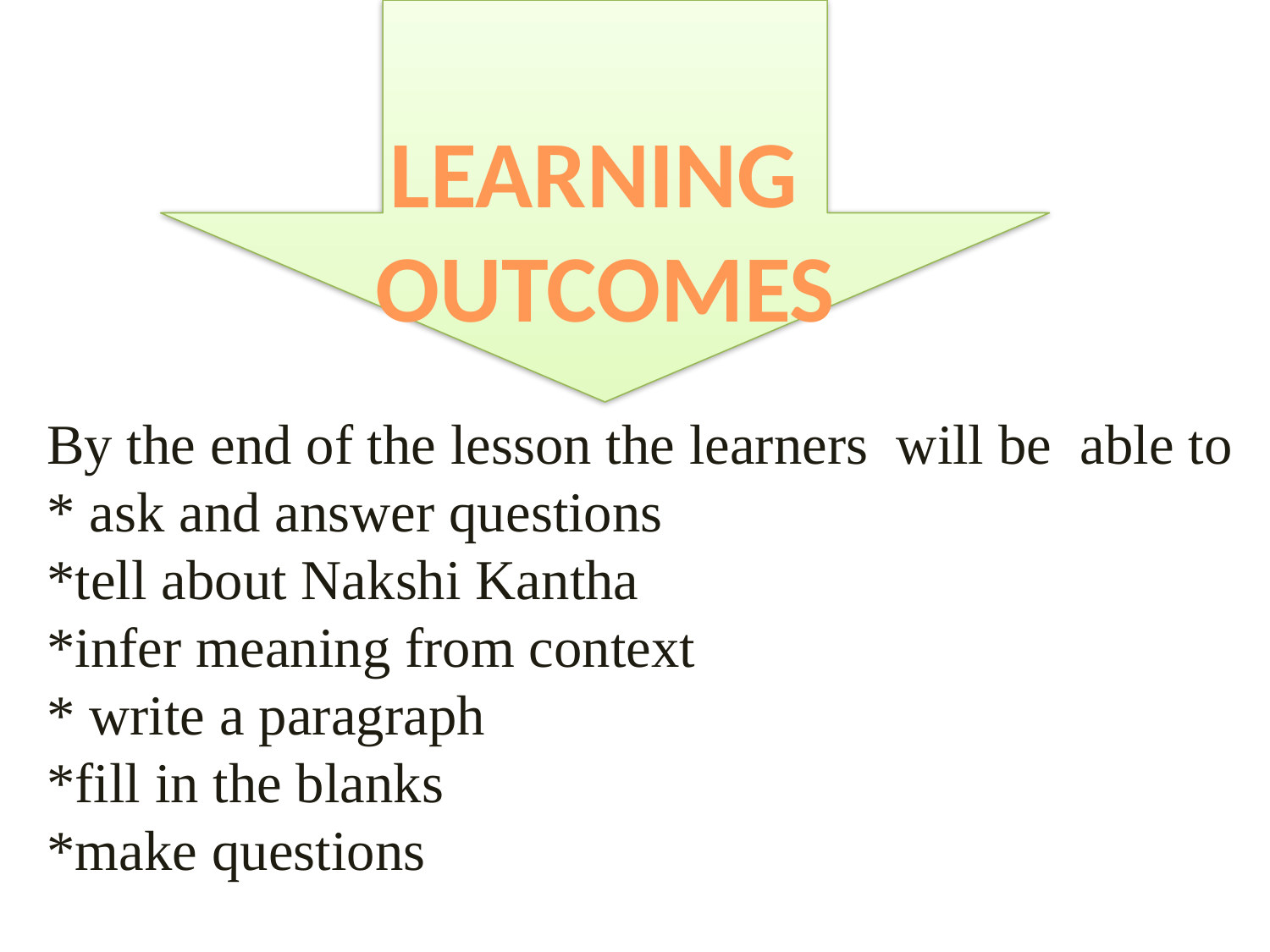

LEARNING
OUTCOMES
By the end of the lesson the learners  will be  able to
* ask and answer questions
*tell about Nakshi Kantha
*infer meaning from context
* write a paragraph
*fill in the blanks
*make questions